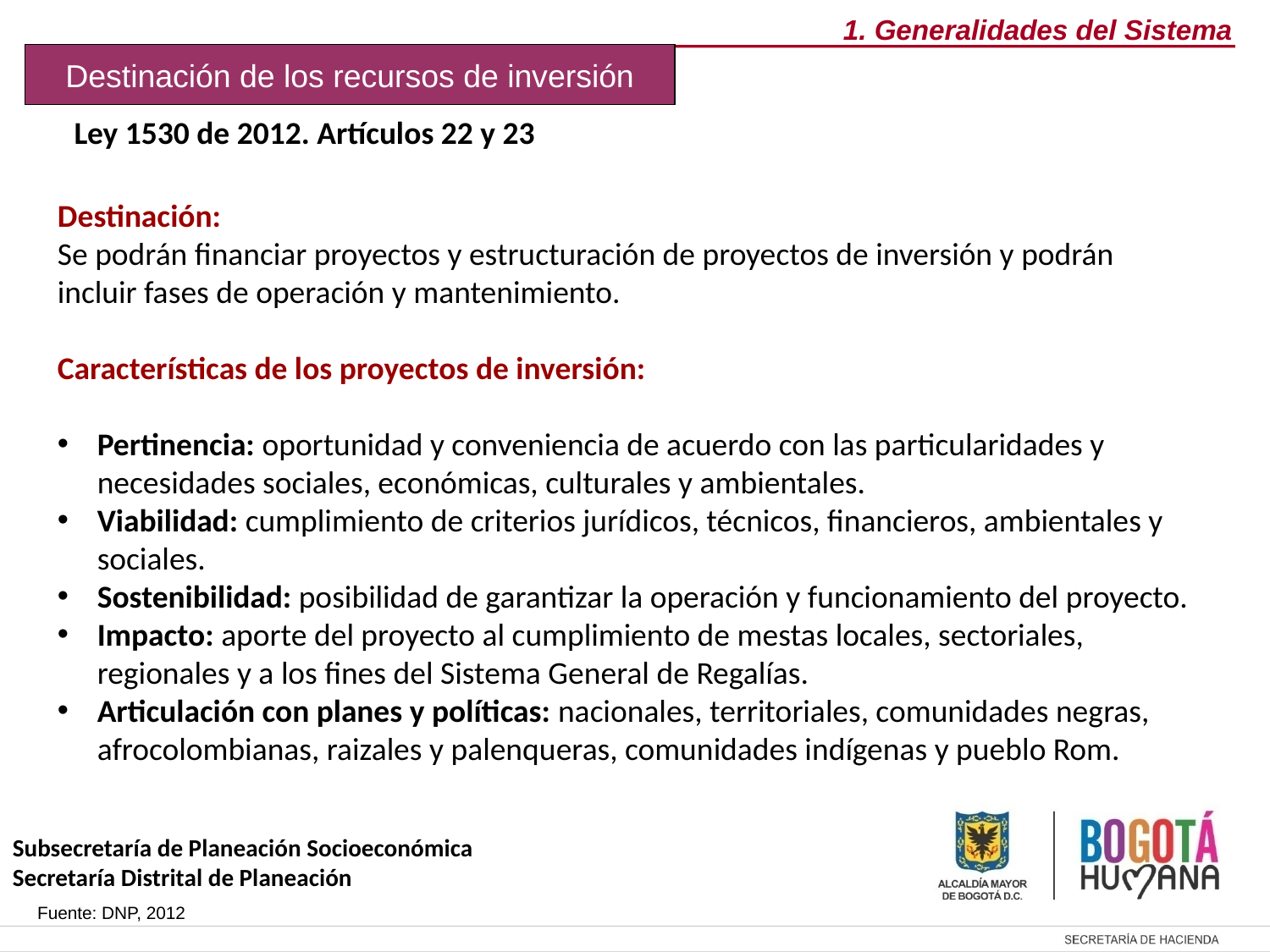

1. Generalidades del Sistema
Destinación de los recursos de inversión

Ley 1530 de 2012. Artículos 22 y 23
Destinación:
Se podrán financiar proyectos y estructuración de proyectos de inversión y podrán incluir fases de operación y mantenimiento.

Características de los proyectos de inversión:

Pertinencia: oportunidad y conveniencia de acuerdo con las particularidades y necesidades sociales, económicas, culturales y ambientales.
Viabilidad: cumplimiento de criterios jurídicos, técnicos, financieros, ambientales y sociales.
Sostenibilidad: posibilidad de garantizar la operación y funcionamiento del proyecto.
Impacto: aporte del proyecto al cumplimiento de mestas locales, sectoriales, regionales y a los fines del Sistema General de Regalías.
Articulación con planes y políticas: nacionales, territoriales, comunidades negras, afrocolombianas, raizales y palenqueras, comunidades indígenas y pueblo Rom.
Subsecretaría de Planeación Socioeconómica
Secretaría Distrital de Planeación
Fuente: DNP, 2012